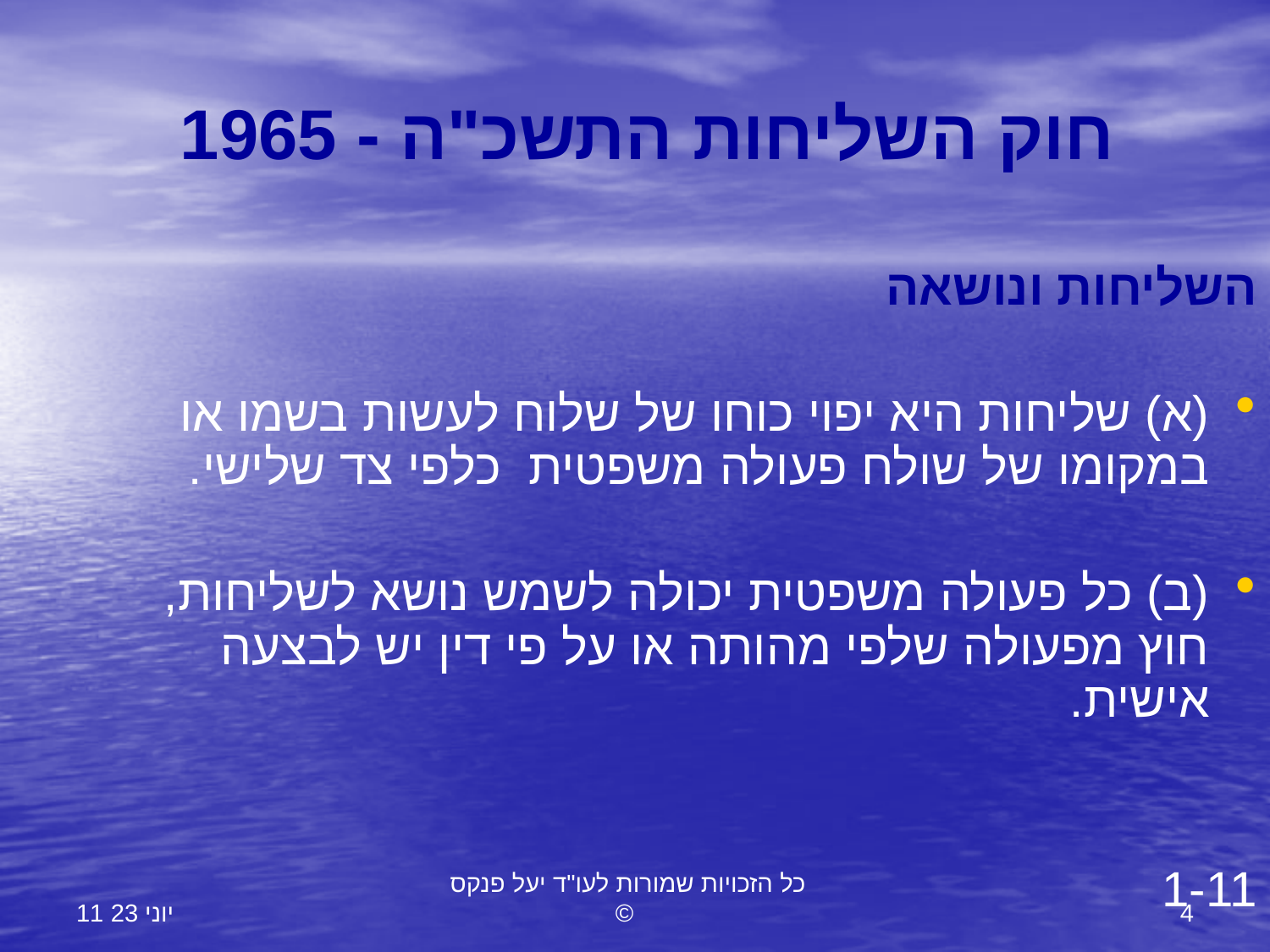

# חוק השליחות התשכ"ה - 1965
	השליחות ונושאה

(א) שליחות היא יפוי כוחו של שלוח לעשות בשמו או במקומו של שולח פעולה משפטית  כלפי צד שלישי.

(ב) כל פעולה משפטית יכולה לשמש נושא לשליחות, חוץ מפעולה שלפי מהותה או על פי דין יש לבצעה אישית.

1-11

11 יוני 23
כל הזכויות שמורות לעו"ד יעל פנקס   ©
4